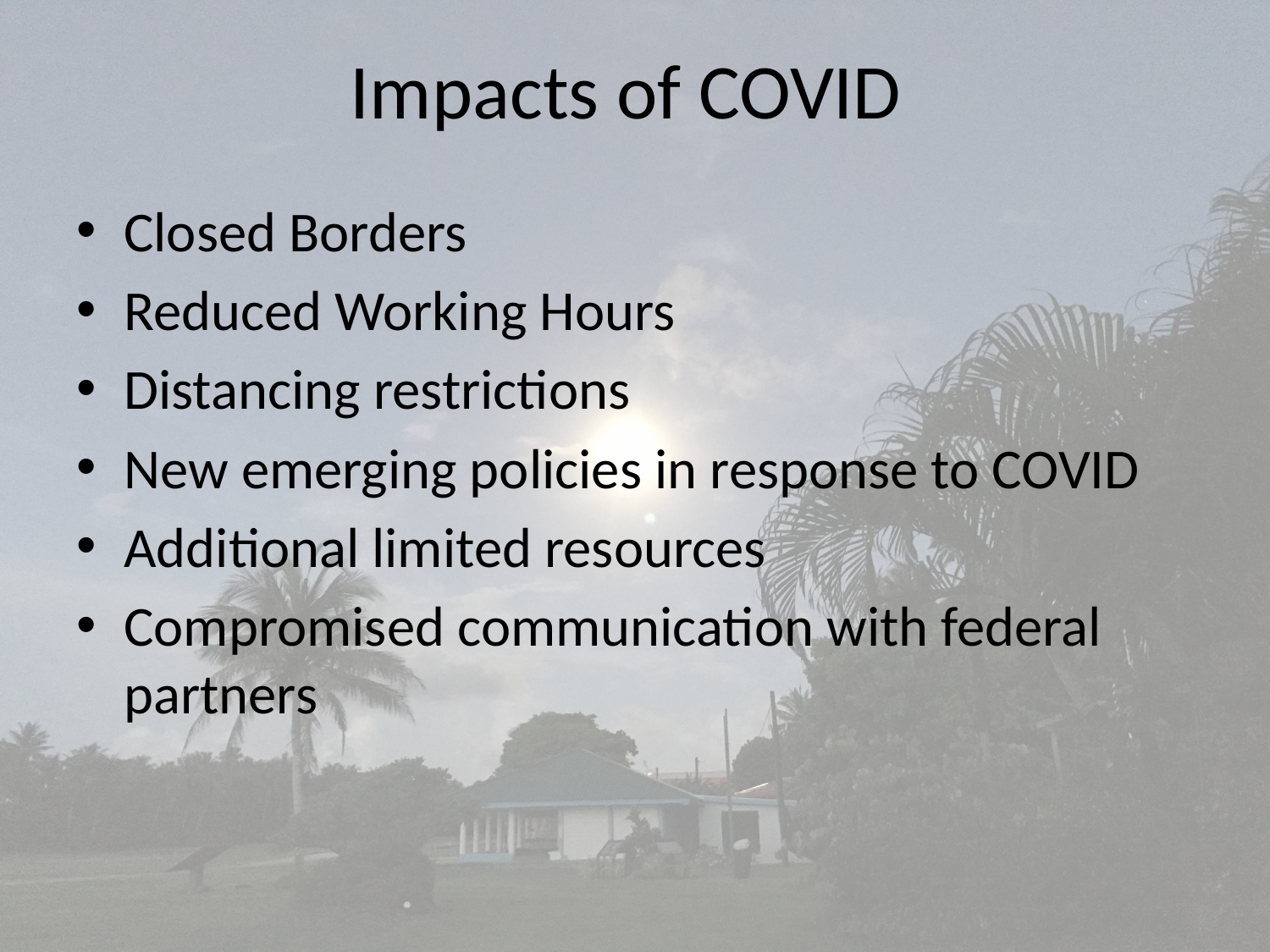

# Impacts of COVID
Closed Borders
Reduced Working Hours
Distancing restrictions
New emerging policies in response to COVID
Additional limited resources
Compromised communication with federal partners